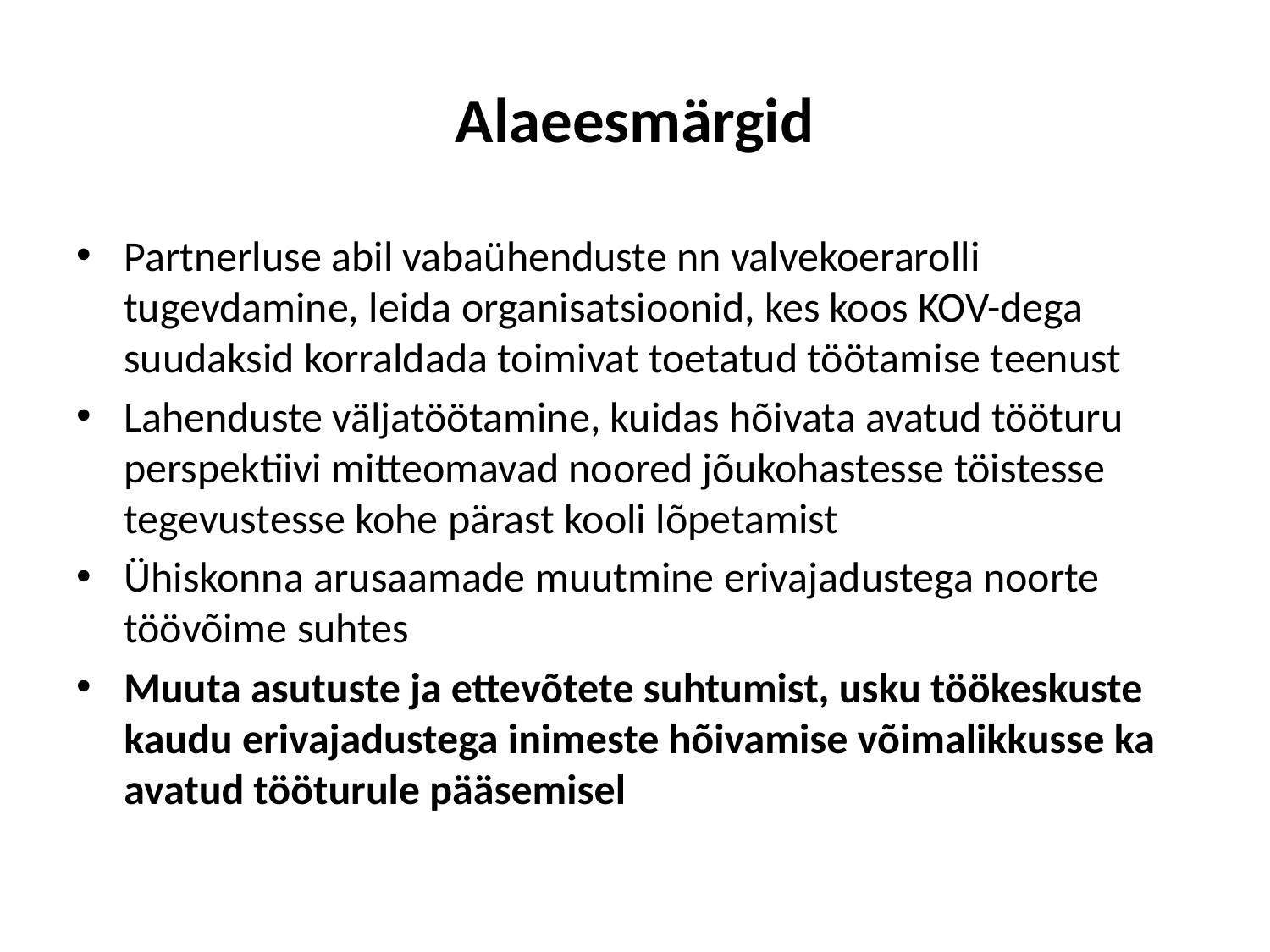

# Alaeesmärgid
Partnerluse abil vabaühenduste nn valvekoerarolli tugevdamine, leida organisatsioonid, kes koos KOV-dega suudaksid korraldada toimivat toetatud töötamise teenust
Lahenduste väljatöötamine, kuidas hõivata avatud tööturu perspektiivi mitteomavad noored jõukohastesse töistesse tegevustesse kohe pärast kooli lõpetamist
Ühiskonna arusaamade muutmine erivajadustega noorte töövõime suhtes
Muuta asutuste ja ettevõtete suhtumist, usku töökeskuste kaudu erivajadustega inimeste hõivamise võimalikkusse ka avatud tööturule pääsemisel